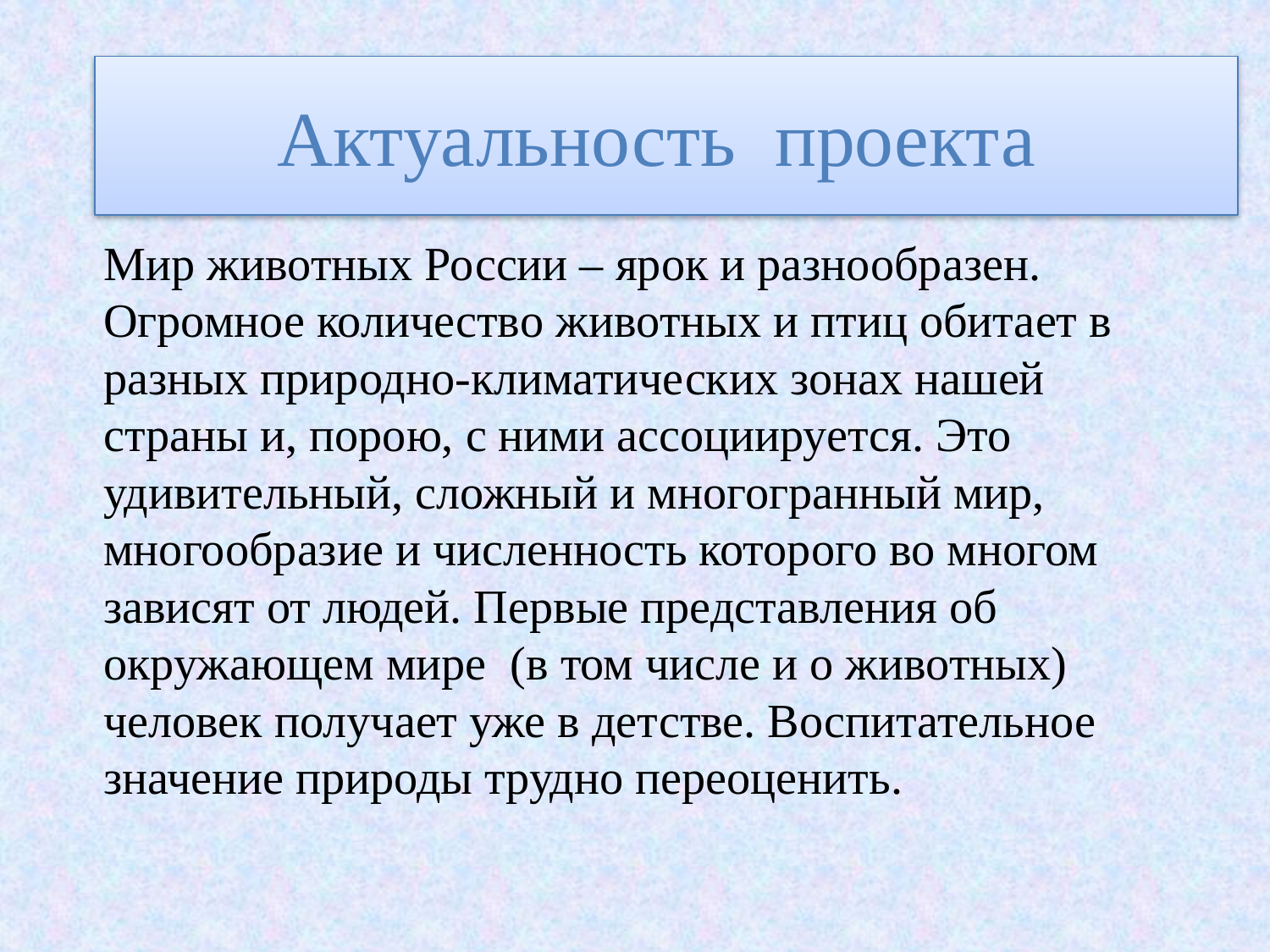

# Актуальность  проекта
		Мир животных России – ярок и разнообразен. Огромное количество животных и птиц обитает в разных природно-климатических зонах нашей страны и, порою, с ними ассоциируется. Это удивительный, сложный и многогранный мир, многообразие и численность которого во многом зависят от людей. Первые представления об окружающем мире  (в том числе и о животных) человек получает уже в детстве. Воспитательное значение природы трудно переоценить.